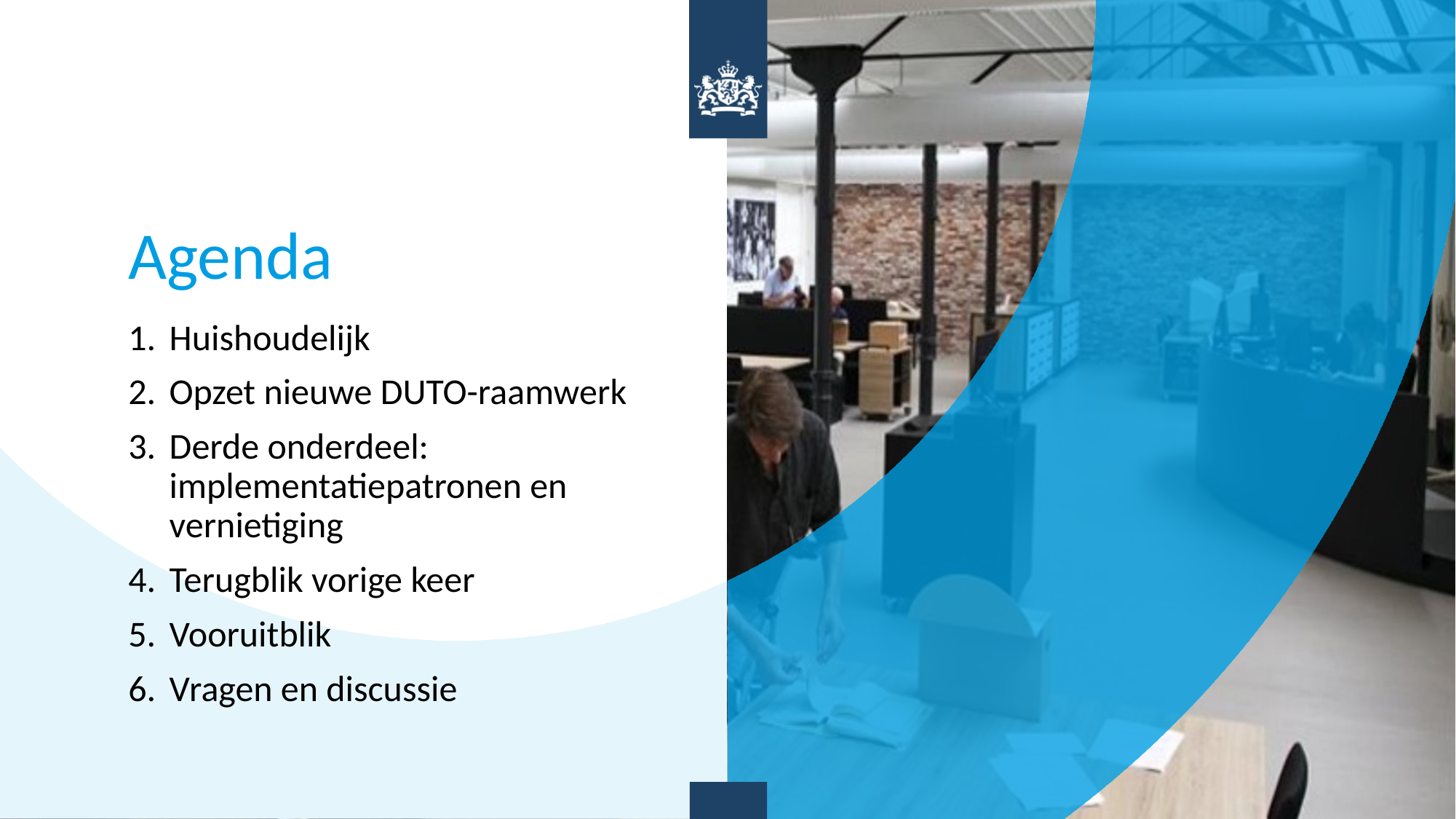

# Agenda
Huishoudelijk
Opzet nieuwe DUTO-raamwerk
Derde onderdeel: implementatiepatronen en vernietiging
Terugblik vorige keer
Vooruitblik
Vragen en discussie